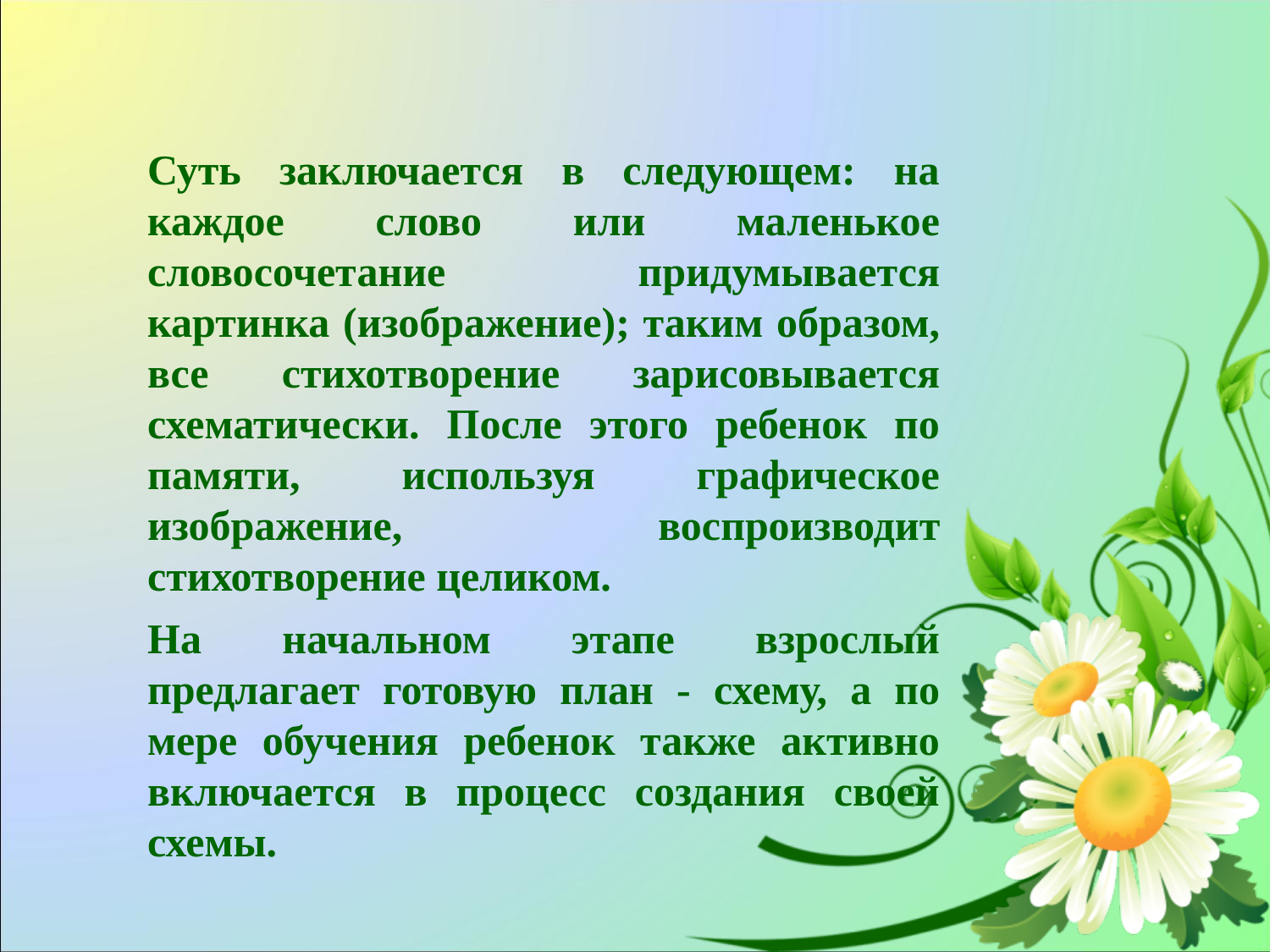

Суть заключается в следующем: на каждое слово или маленькое словосочетание придумывается картинка (изображение); таким образом, все стихотворение зарисовывается схематически. После этого ребенок по памяти, используя графическое изображение, воспроизводит стихотворение целиком.
На начальном этапе взрослый предлагает готовую план - схему, а по мере обучения ребенок также активно включается в процесс создания своей схемы.